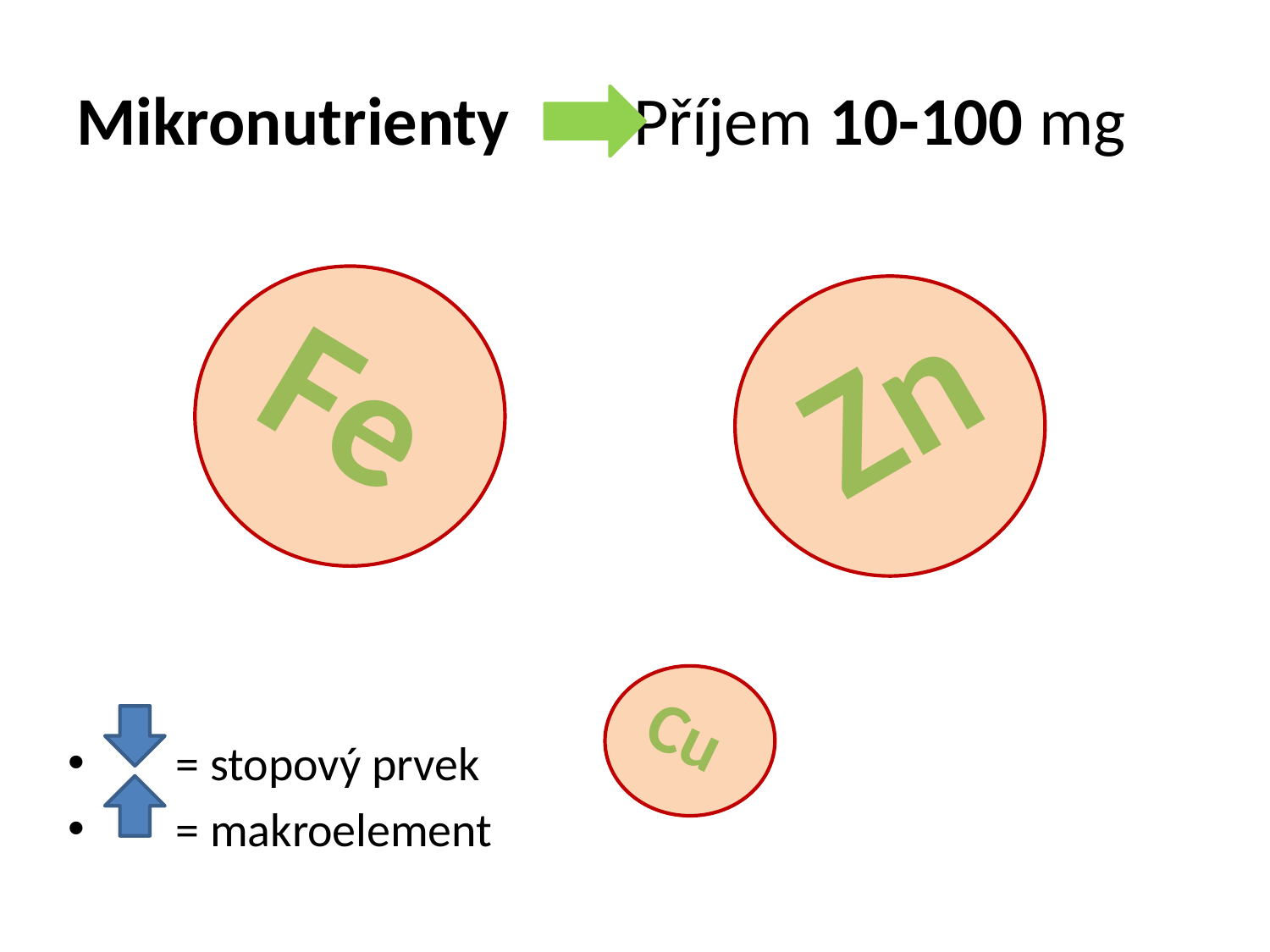

# Mikronutrienty        Příjem 10-100 mg

      = stopový prvek
      = makroelement

Zn
Fe

Cu